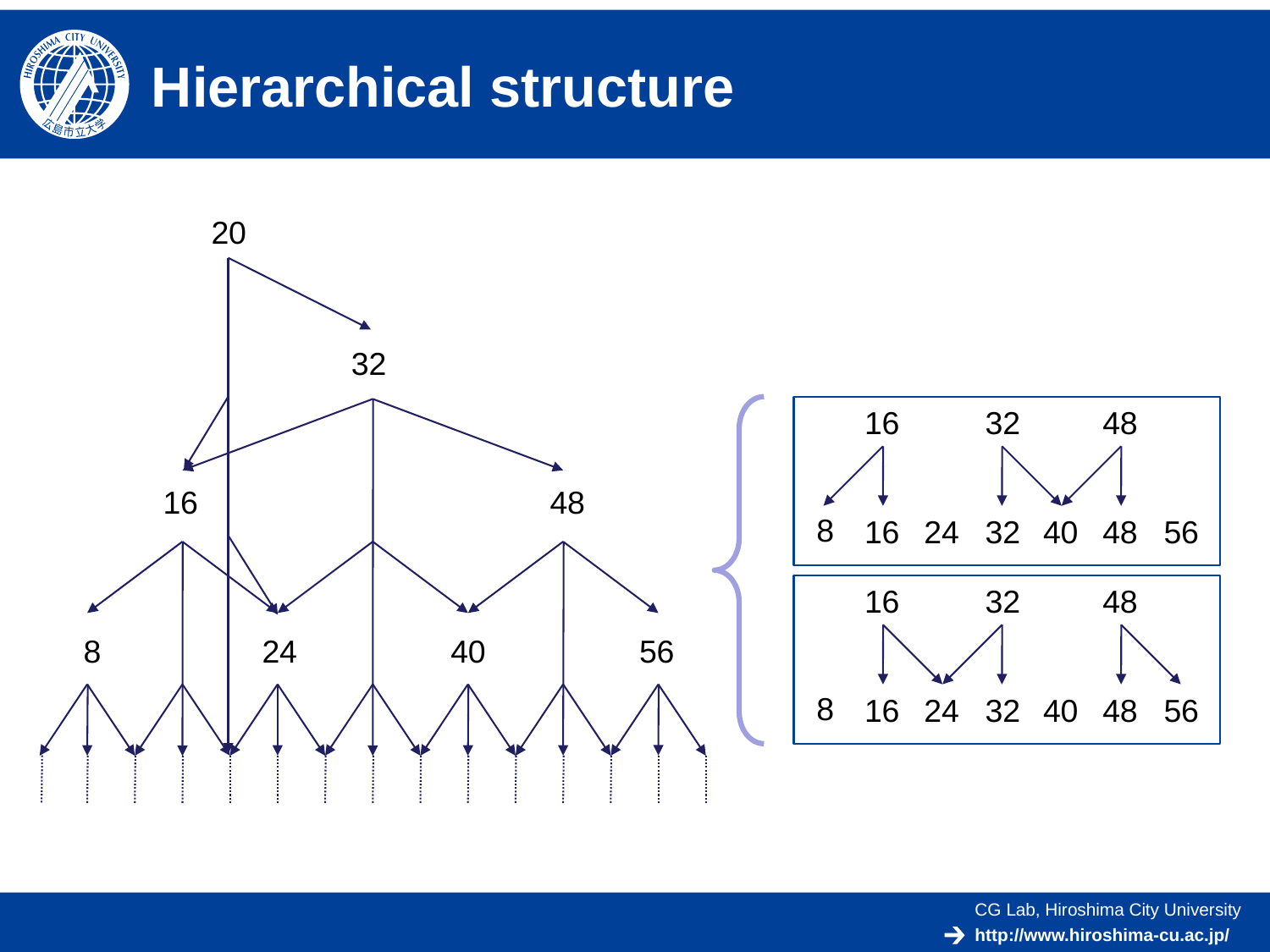

# Hierarchical structure
20
32

16
32
48
16
48
8
16
24
32
40
48
56

16
32
48
8
24
40
56
8
16
24
32
40
48
56